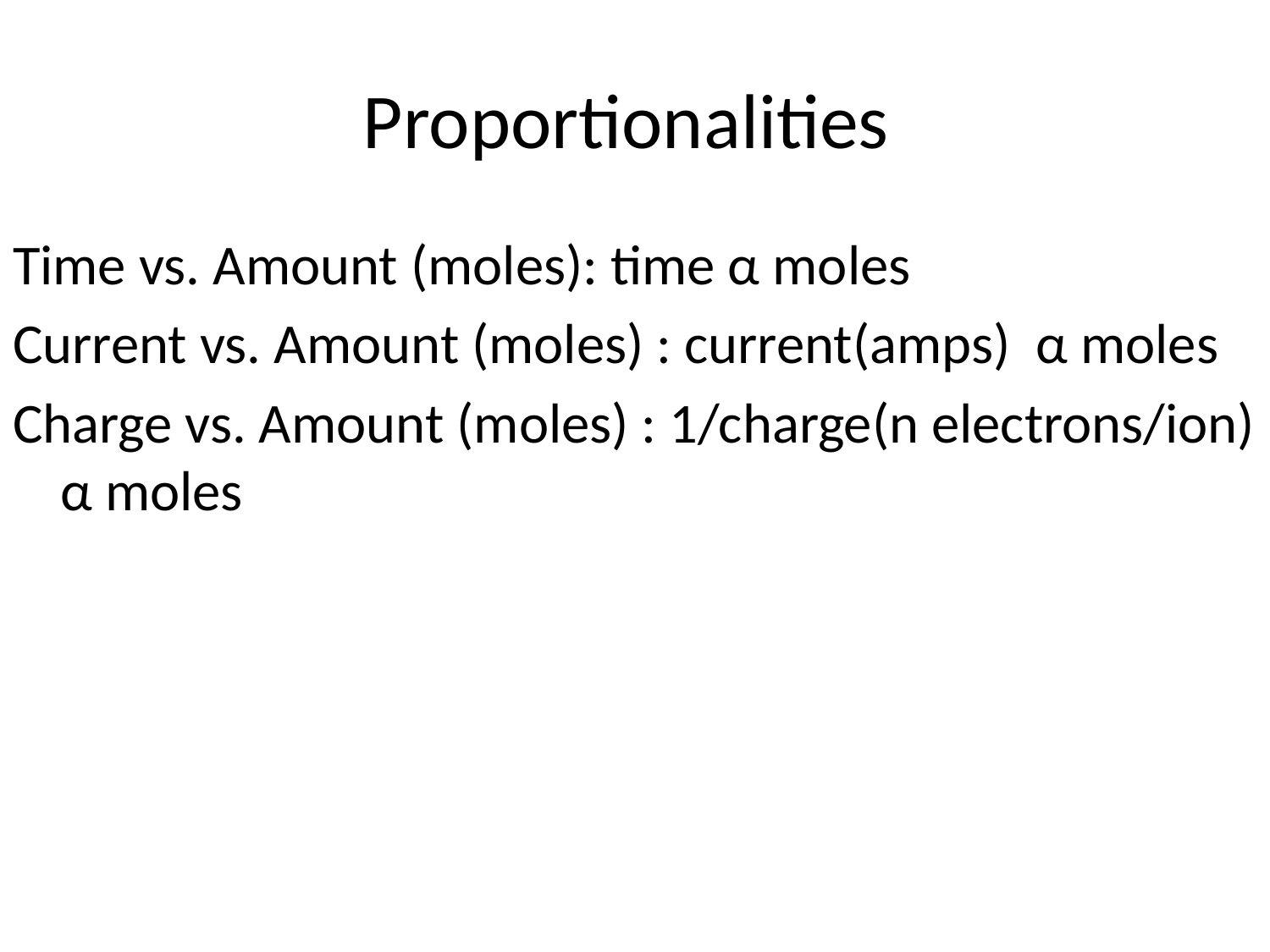

# Proportionalities
Time vs. Amount (moles): time α moles
Current vs. Amount (moles) : current(amps)  α moles
Charge vs. Amount (moles) : 1/charge(n electrons/ion) α moles